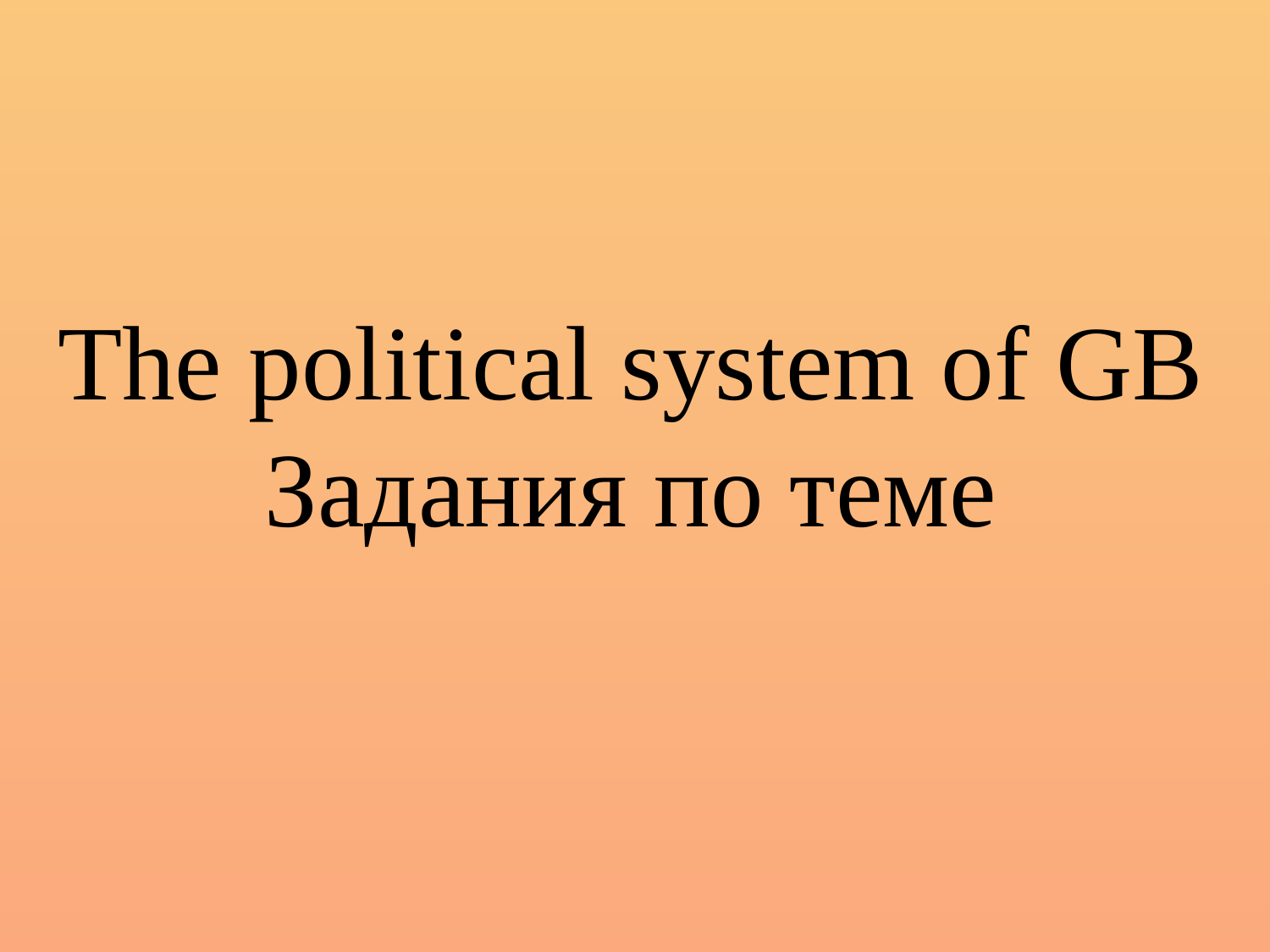

The political system of GB
Задания по теме